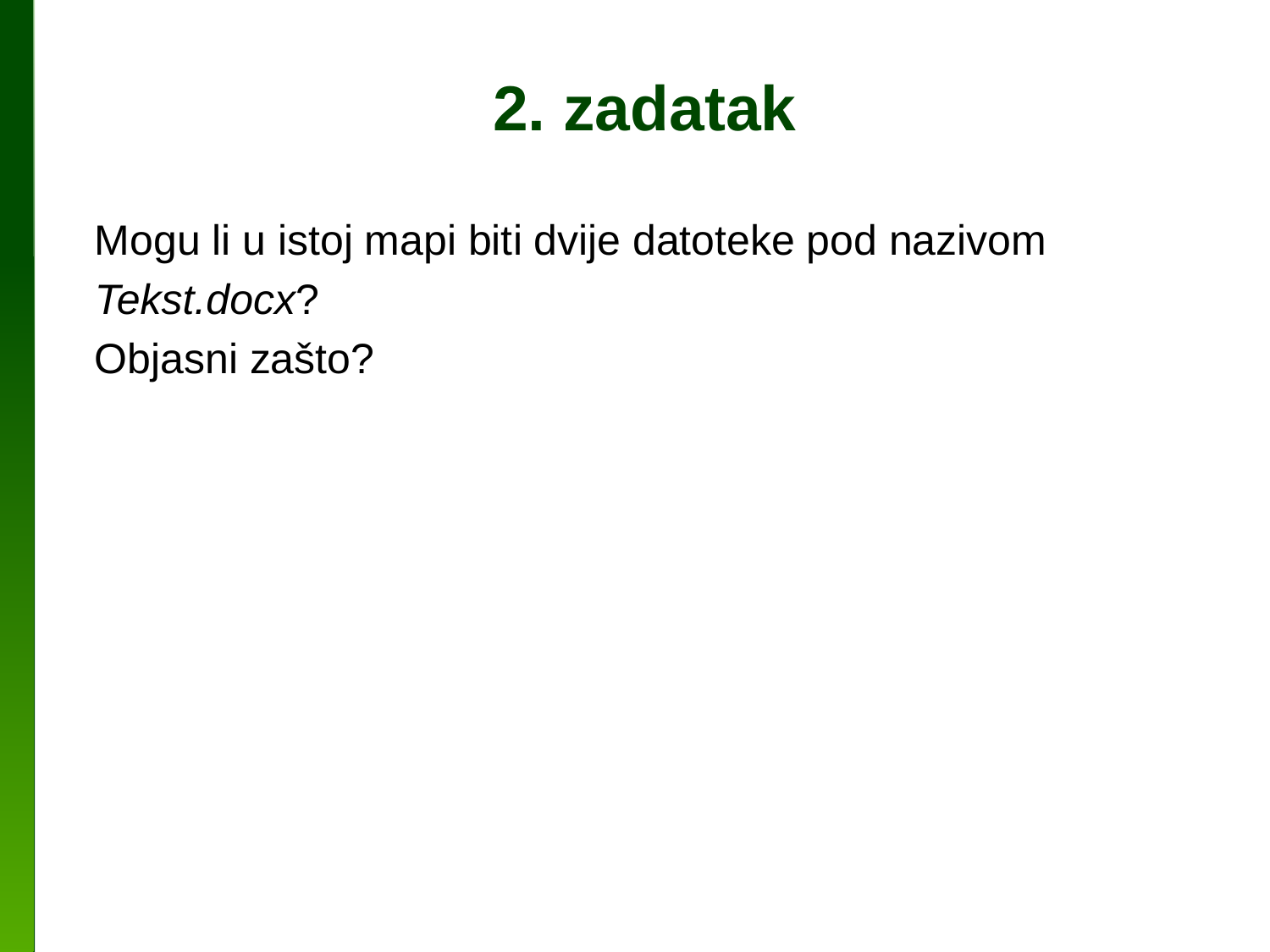

# 2. zadatak
Mogu li u istoj mapi biti dvije datoteke pod nazivom
Tekst.docx?
Objasni zašto?